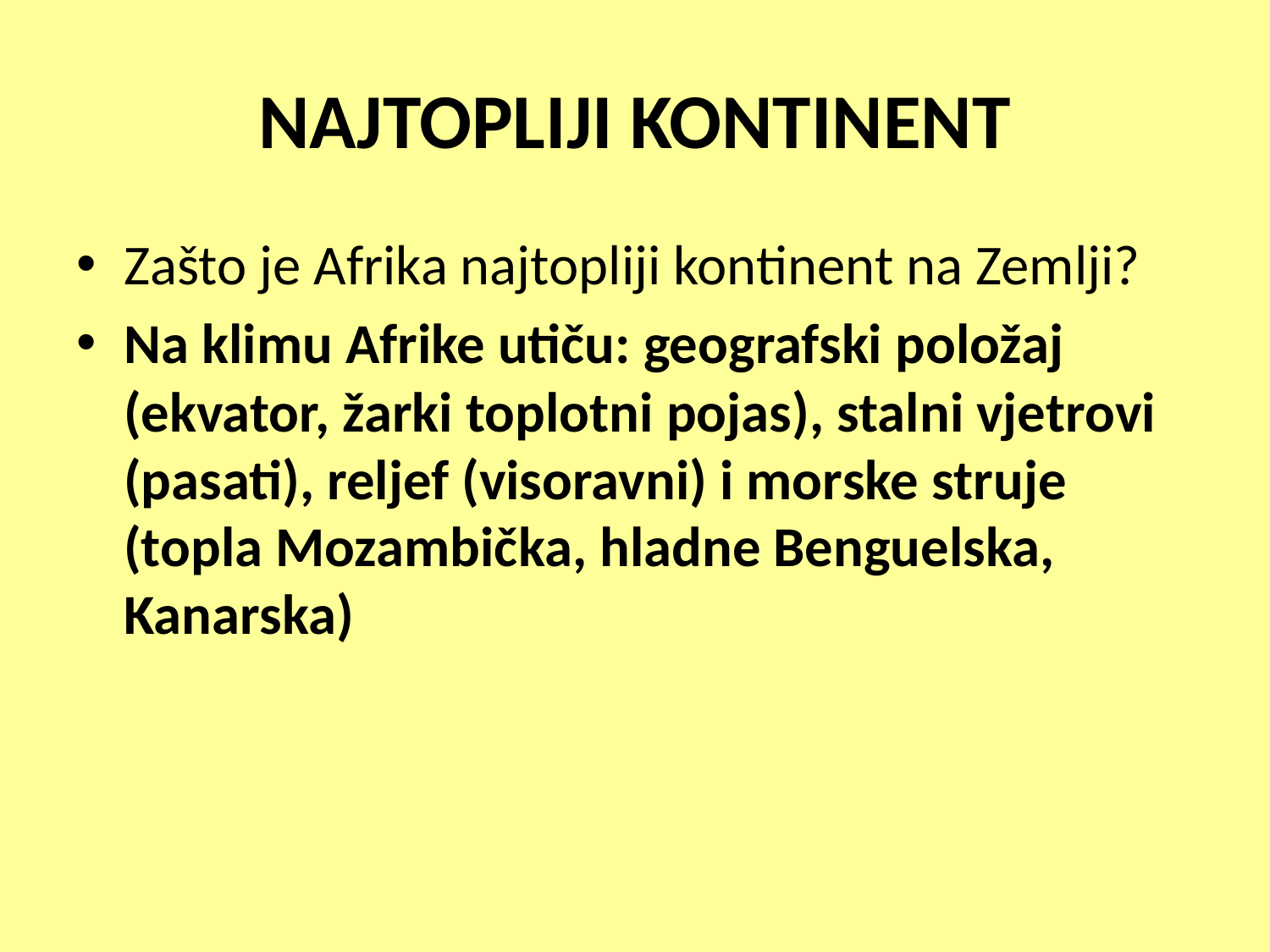

# NAJTOPLIJI KONTINENT
Zašto je Afrika najtopliji kontinent na Zemlji?
Na klimu Afrike utiču: geografski položaj (ekvator, žarki toplotni pojas), stalni vjetrovi (pasati), reljef (visoravni) i morske struje (topla Mozambička, hladne Benguelska, Kanarska)